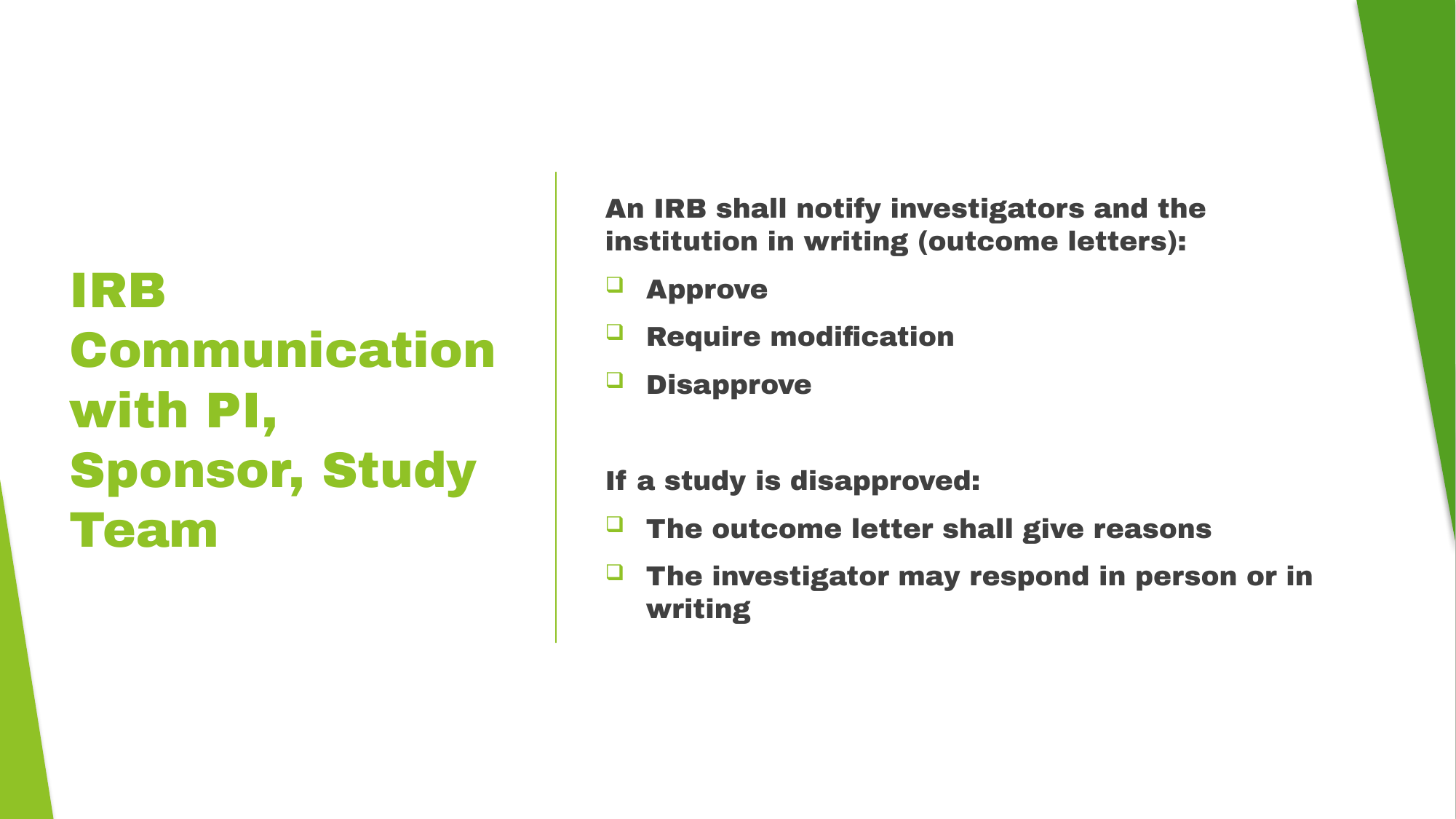

An IRB shall notify investigators and the institution in writing (outcome letters):
Approve
Require modification
Disapprove

If a study is disapproved:
The outcome letter shall give reasons
The investigator may respond in person or in writing
# IRB Communication with PI, Sponsor, Study Team